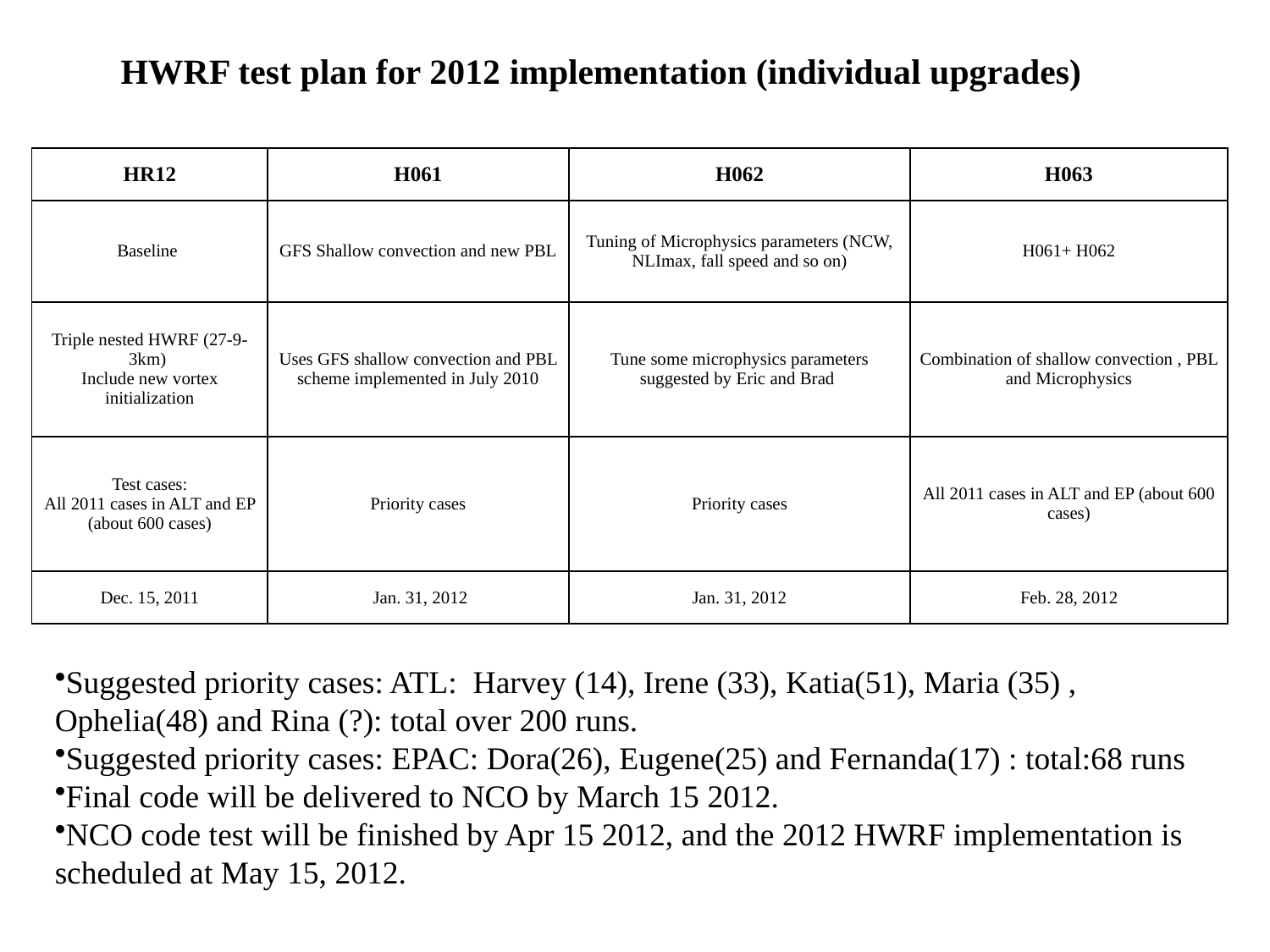

HWRF test plan for 2012 implementation (individual upgrades)

| HR12 | H061 | H062 | H063 |
| --- | --- | --- | --- |
| Baseline | GFS Shallow convection and new PBL | Tuning of Microphysics parameters (NCW, NLImax, fall speed and so on) | H061+ H062 |
| Triple nested HWRF (27-9-3km) Include new vortex initialization | Uses GFS shallow convection and PBL scheme implemented in July 2010 | Tune some microphysics parameters suggested by Eric and Brad | Combination of shallow convection , PBL and Microphysics |
| Test cases: All 2011 cases in ALT and EP (about 600 cases) | Priority cases | Priority cases | All 2011 cases in ALT and EP (about 600 cases) |
| Dec. 15, 2011 | Jan. 31, 2012 | Jan. 31, 2012 | Feb. 28, 2012 |
Suggested priority cases: ATL:  Harvey (14), Irene (33), Katia(51), Maria (35) , Ophelia(48) and Rina (?): total over 200 runs.
Suggested priority cases: EPAC: Dora(26), Eugene(25) and Fernanda(17) : total:68 runs
Final code will be delivered to NCO by March 15 2012.
NCO code test will be finished by Apr 15 2012, and the 2012 HWRF implementation is scheduled at May 15, 2012.